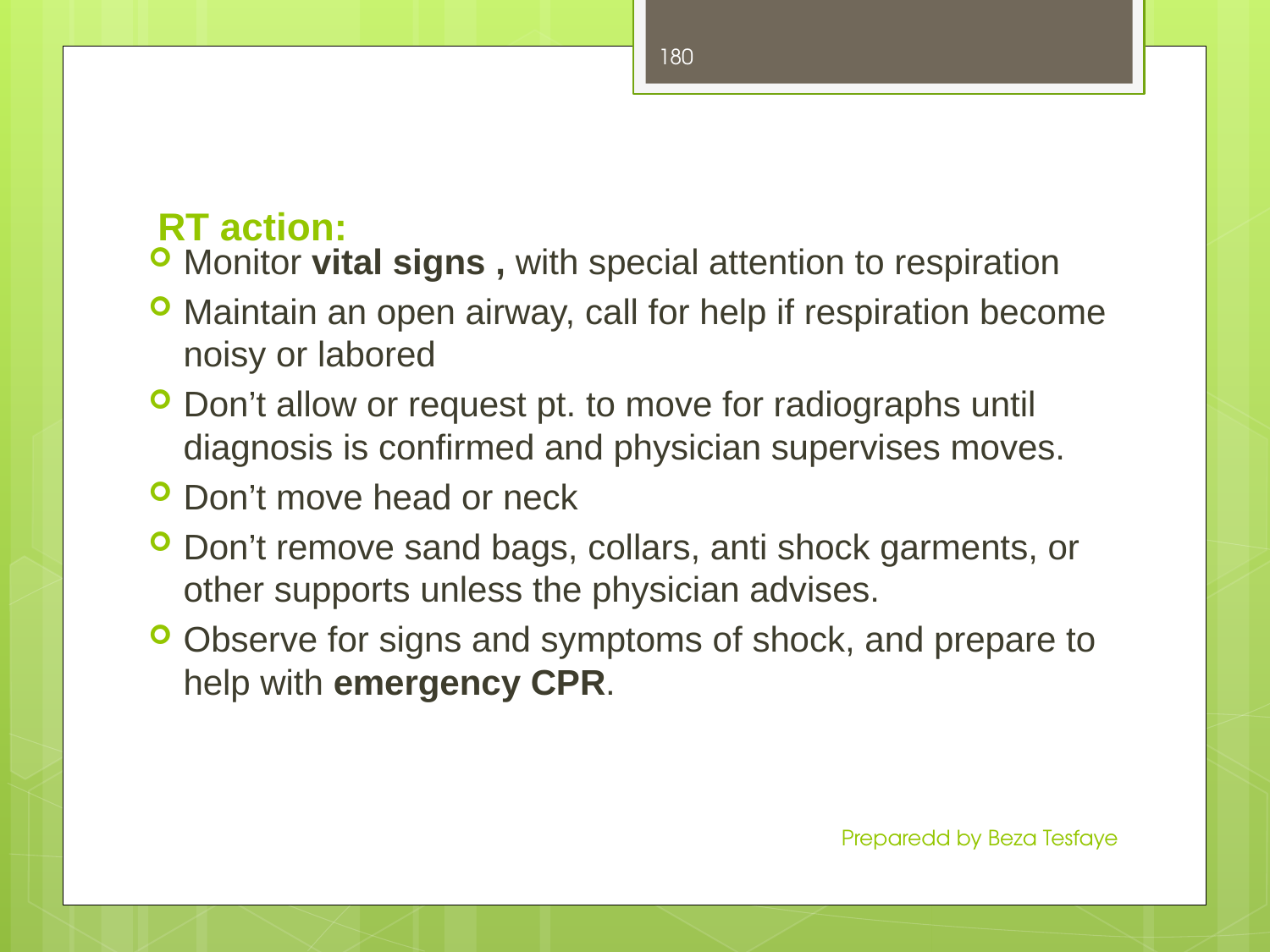

180
# RT action:
Monitor vital signs , with special attention to respiration
Maintain an open airway, call for help if respiration become noisy or labored
Don’t allow or request pt. to move for radiographs until diagnosis is confirmed and physician supervises moves.
Don’t move head or neck
Don’t remove sand bags, collars, anti shock garments, or other supports unless the physician advises.
Observe for signs and symptoms of shock, and prepare to help with emergency CPR.

Preparedd by Beza Tesfaye